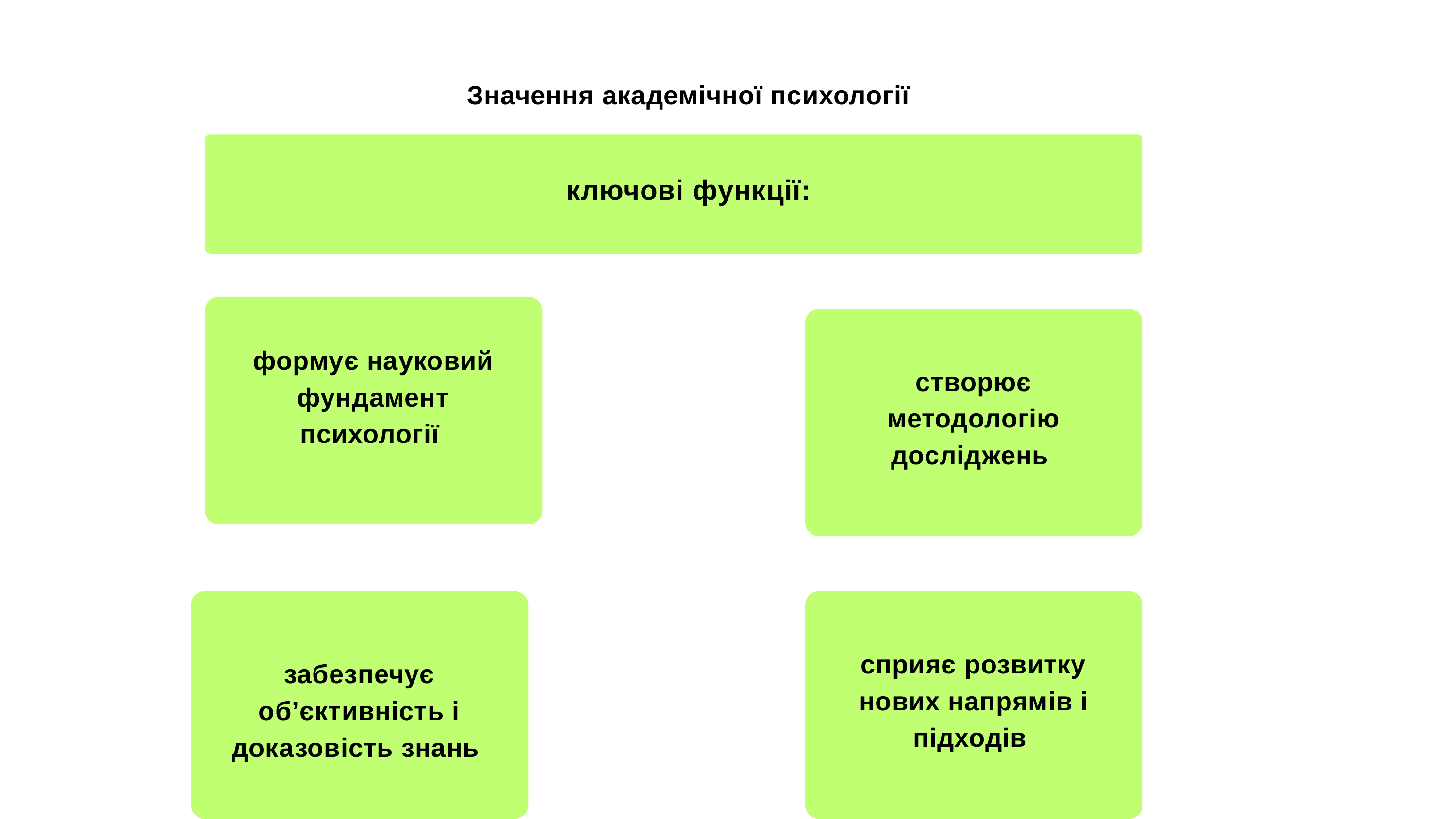

Значення академічної психології

ключові функції:

формує науковий фундамент психології
створює методологію досліджень

сприяє розвитку нових напрямів і підходів
забезпечує об’єктивність і доказовість знань